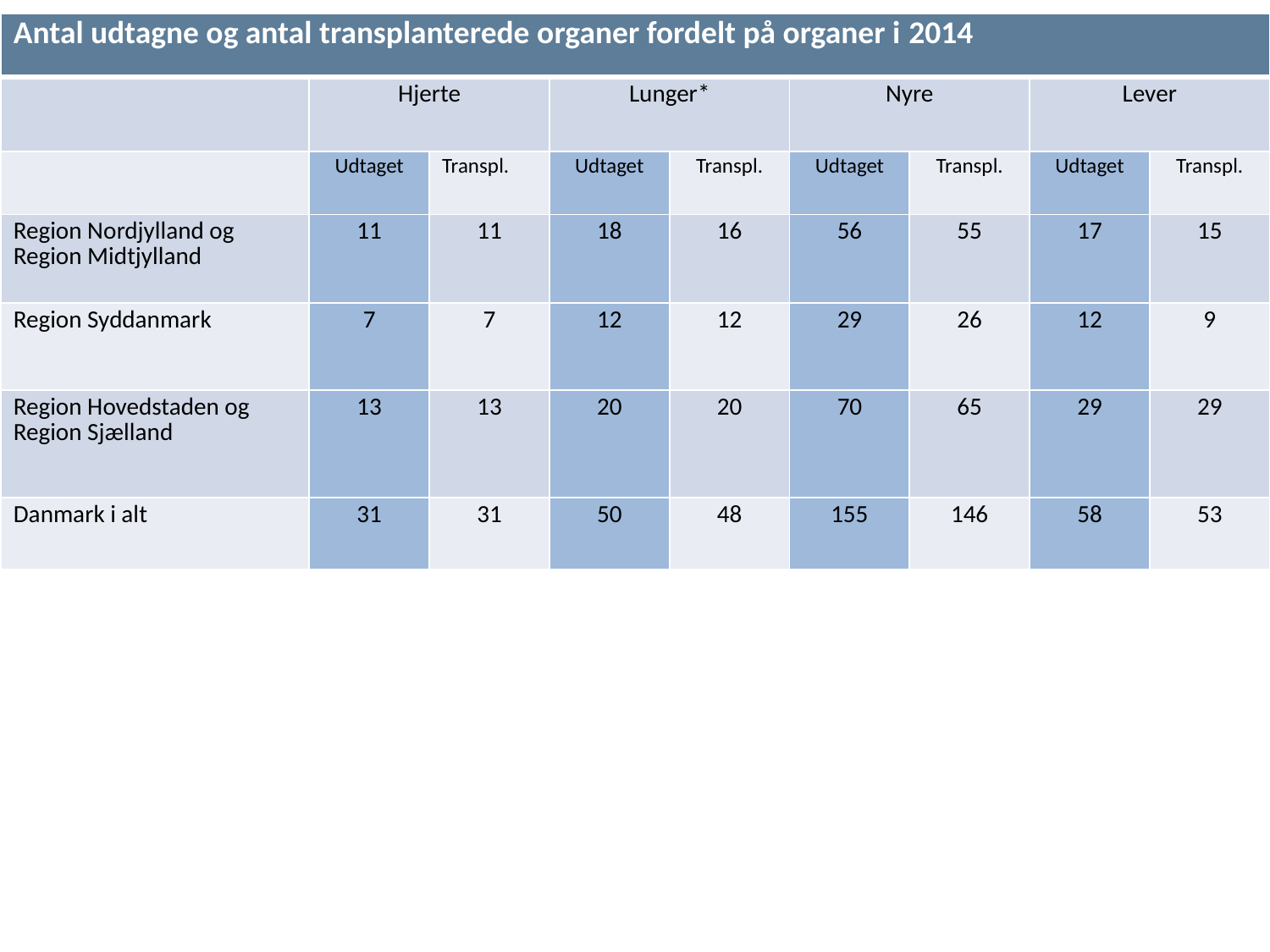

| Antal udtagne og antal transplanterede organer fordelt på organer i 2014 |  |  |  |  |  |  |  |  |
| --- | --- | --- | --- | --- | --- | --- | --- | --- |
|  | Hjerte |  | Lunger\* |  | Nyre |  | Lever |  |
|  | Udtaget | Transpl. | Udtaget | Transpl. | Udtaget | Transpl. | Udtaget | Transpl. |
| Region Nordjylland og Region Midtjylland | 11 | 11 | 18 | 16 | 56 | 55 | 17 | 15 |
| Region Syddanmark | 7 | 7 | 12 | 12 | 29 | 26 | 12 | 9 |
| Region Hovedstaden og Region Sjælland | 13 | 13 | 20 | 20 | 70 | 65 | 29 | 29 |
| Danmark i alt | 31 | 31 | 50 | 48 | 155 | 146 | 58 | 53 |